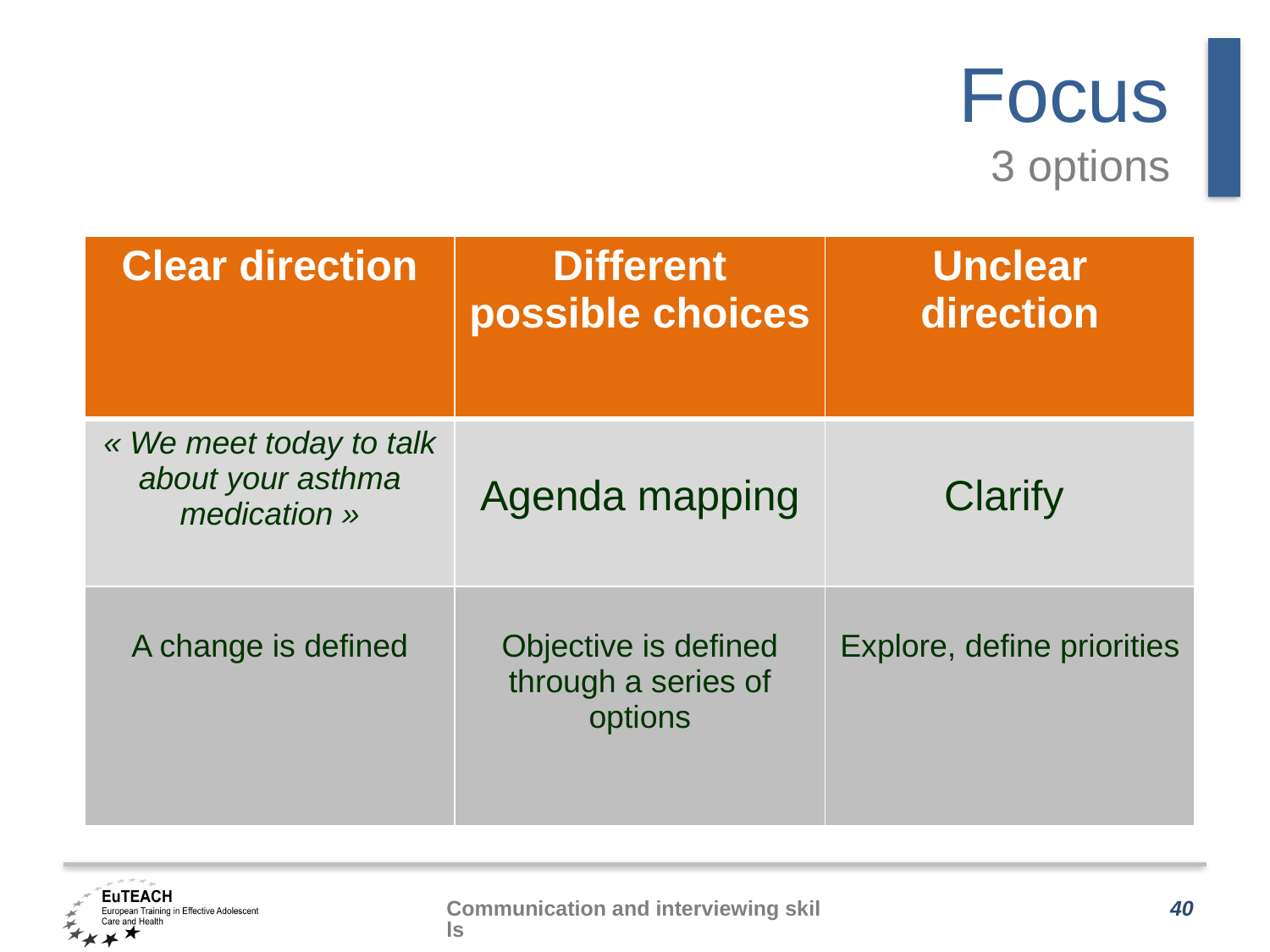

# Focus 3 options

| Clear direction | Different possible choices | Unclear direction |
| --- | --- | --- |
| « We meet today to talk about your asthma medication » | Agenda mapping | Clarify |
| A change is defined | Objective is defined through a series of options | Explore, define priorities |
Communication and interviewing skills
 40